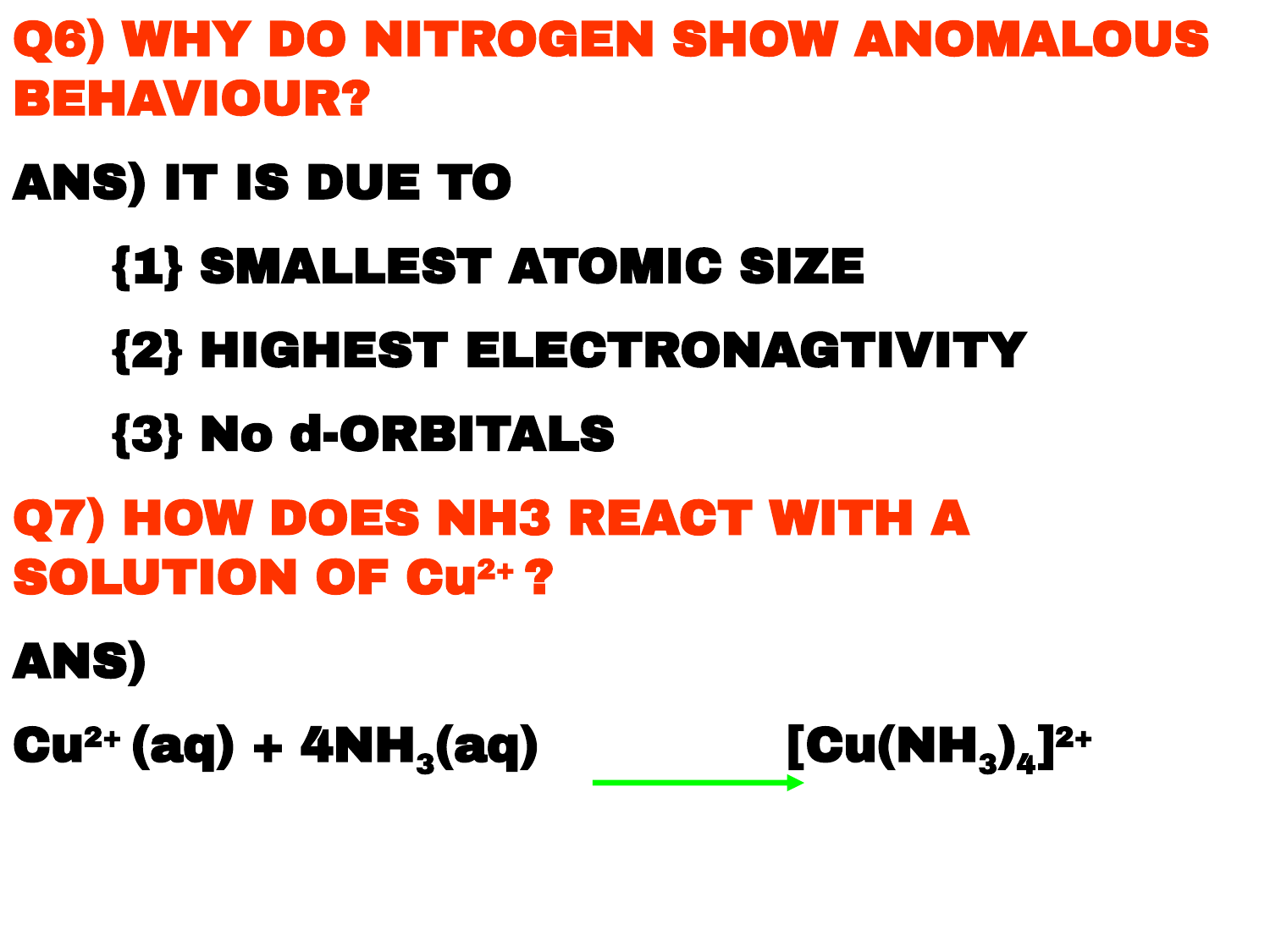

Q6) WHY DO NITROGEN SHOW ANOMALOUS BEHAVIOUR?
ANS) IT IS DUE TO
      {1} SMALLEST ATOMIC SIZE
      {2} HIGHEST ELECTRONAGTIVITY
      {3} No d-ORBITALS
Q7) HOW DOES NH3 REACT WITH A SOLUTION OF Cu2+ ?
ANS)
Cu2+ (aq) + 4NH3(aq)               [Cu(NH3)4]2+